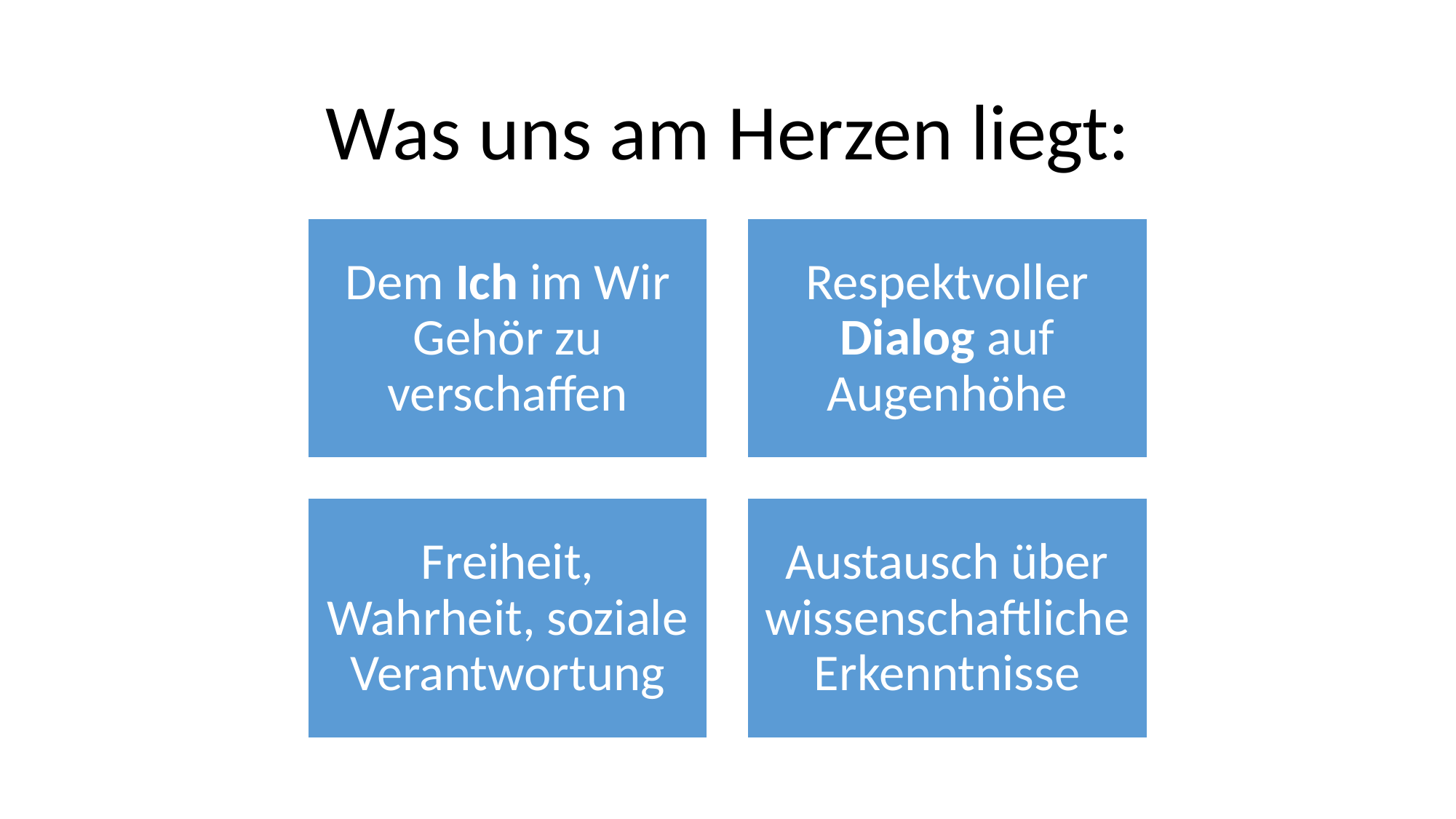

# Was uns am Herzen liegt:
Dem Ich im Wir Gehör zu verschaffen
Respektvoller Dialog auf Augenhöhe
Freiheit, Wahrheit, soziale Verantwortung
Austausch über wissenschaftliche Erkenntnisse